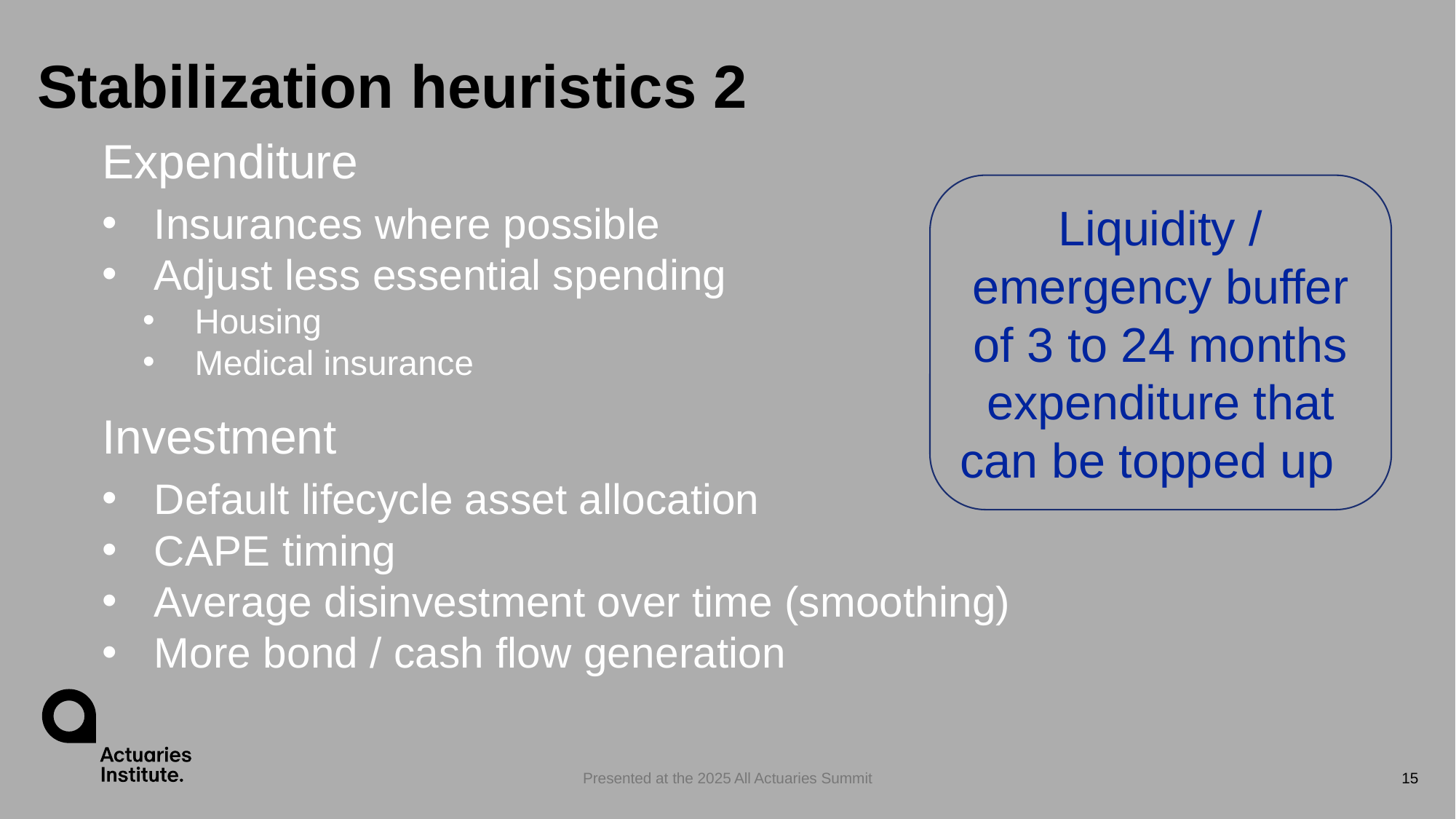

# Stabilization heuristics 2
Expenditure
Insurances where possible
Adjust less essential spending
Housing
Medical insurance
Investment
Default lifecycle asset allocation
CAPE timing
Average disinvestment over time (smoothing)
More bond / cash flow generation

Liquidity / emergency buffer of 3 to 24 months expenditure that can be topped up
Presented at the 2025 All Actuaries Summit
15